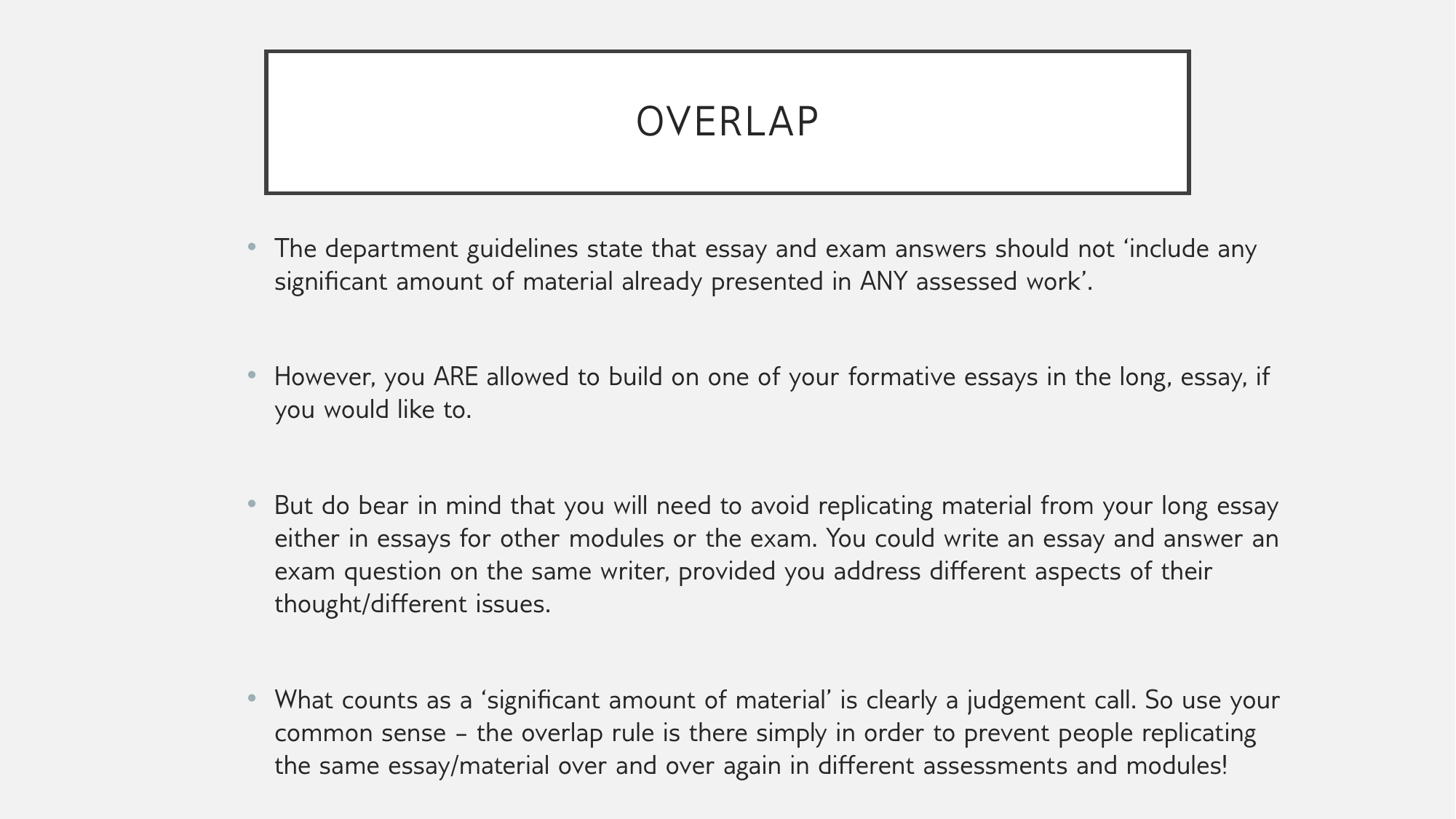

# overlap
The department guidelines state that essay and exam answers should not ‘include any significant amount of material already presented in ANY assessed work’.

However, you ARE allowed to build on one of your formative essays in the long, essay, if you would like to.

But do bear in mind that you will need to avoid replicating material from your long essay either in essays for other modules or the exam. You could write an essay and answer an exam question on the same writer, provided you address different aspects of their thought/different issues.

What counts as a ‘significant amount of material’ is clearly a judgement call. So use your common sense – the overlap rule is there simply in order to prevent people replicating the same essay/material over and over again in different assessments and modules!